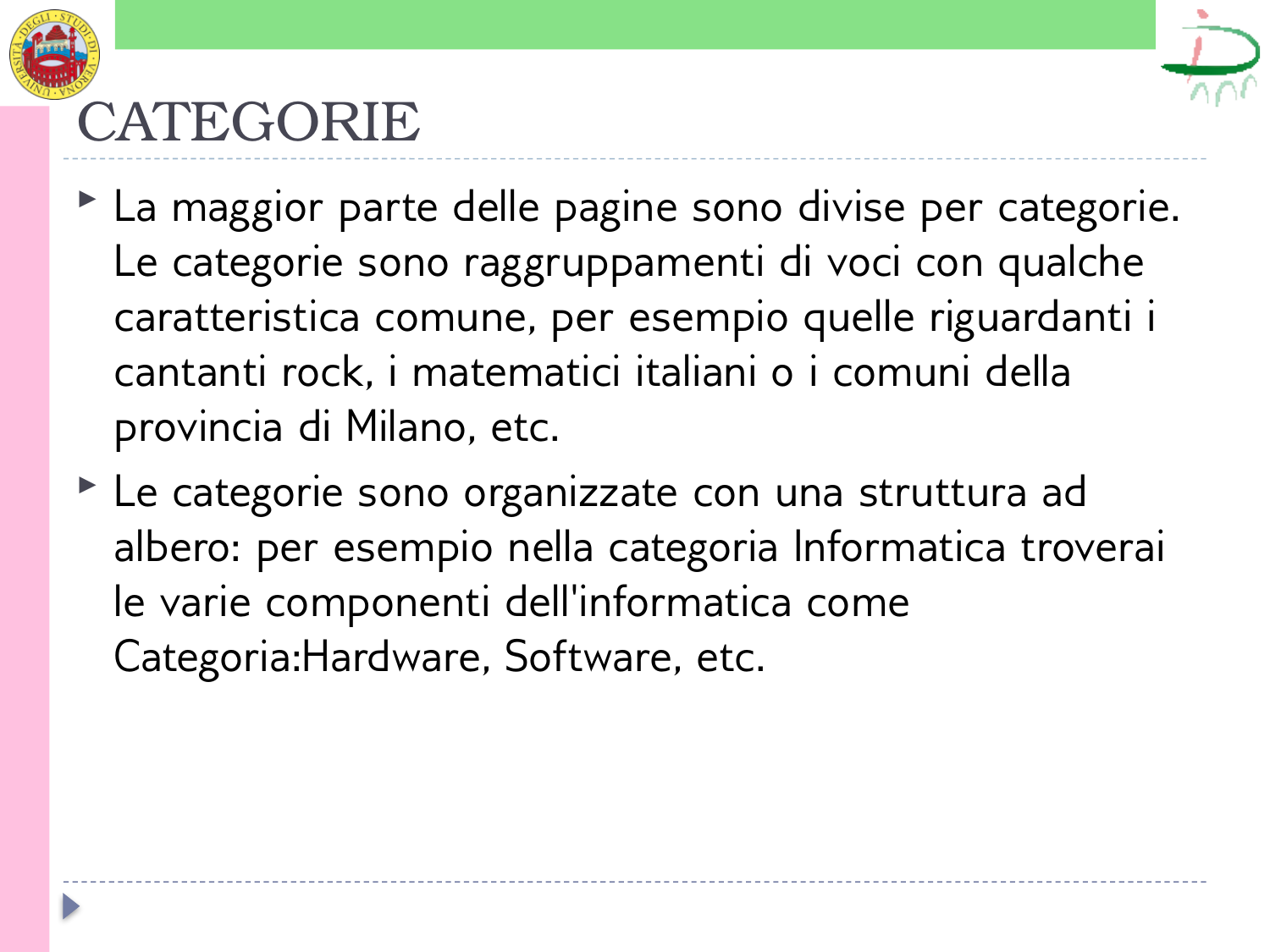

# CATEGORIE
La maggior parte delle pagine sono divise per categorie. Le categorie sono raggruppamenti di voci con qualche caratteristica comune, per esempio quelle riguardanti i cantanti rock, i matematici italiani o i comuni della provincia di Milano, etc.
Le categorie sono organizzate con una struttura ad albero: per esempio nella categoria Informatica troverai le varie componenti dell'informatica come Categoria:Hardware, Software, etc.